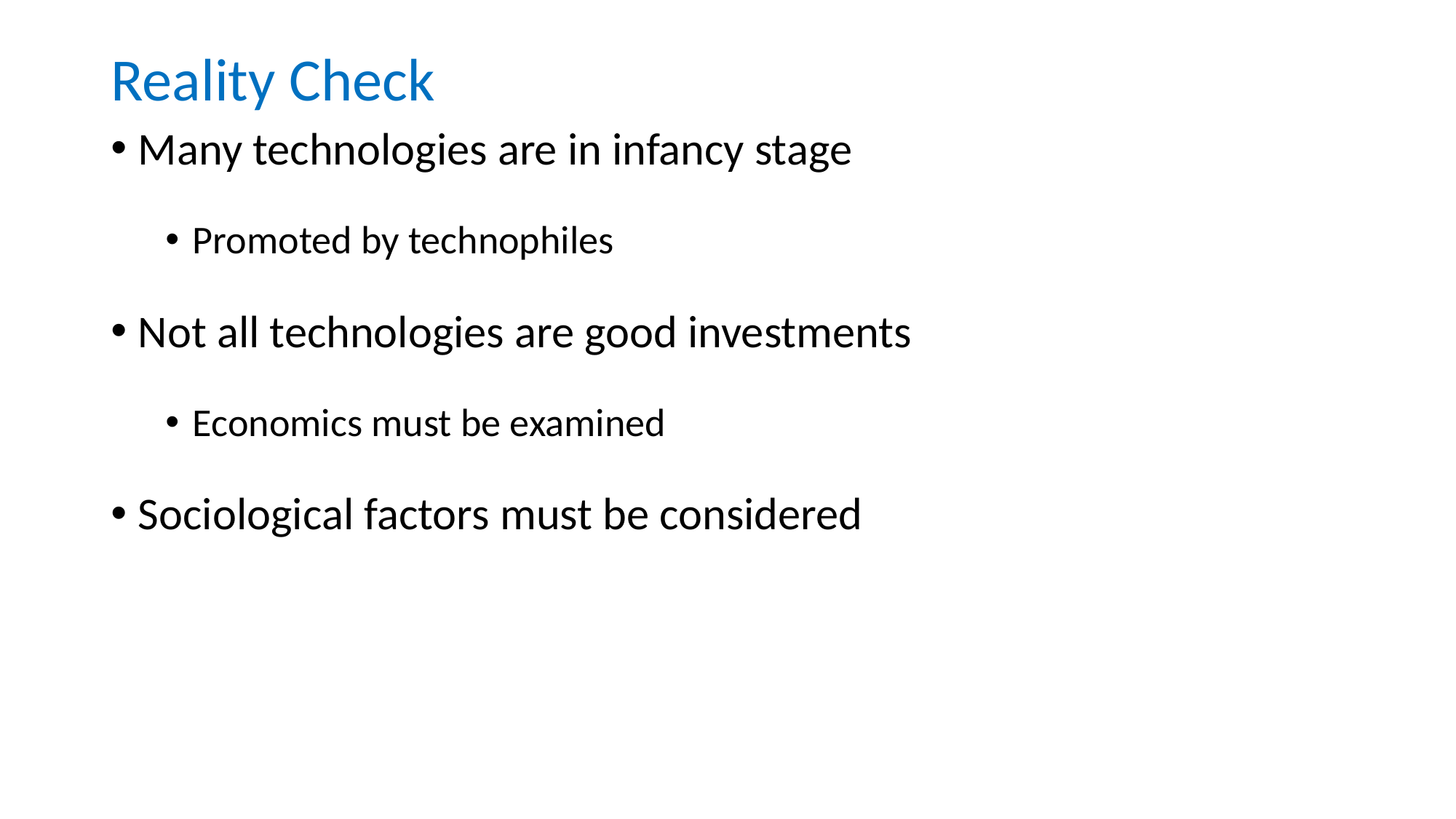

# Reality Check
Many technologies are in infancy stage
Promoted by technophiles
Not all technologies are good investments
Economics must be examined
Sociological factors must be considered